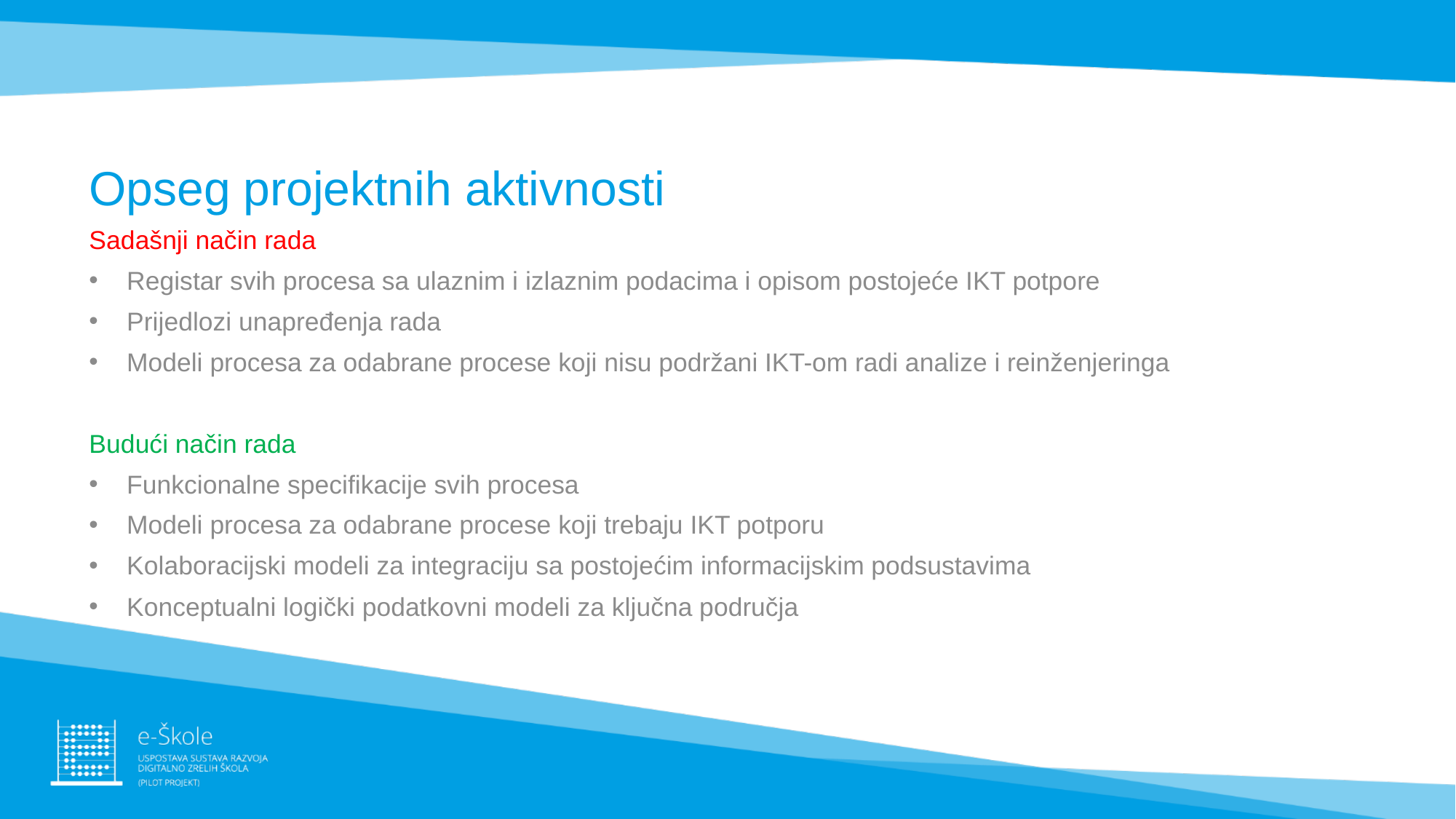

# Opseg projektnih aktivnosti
Sadašnji način rada
Registar svih procesa sa ulaznim i izlaznim podacima i opisom postojeće IKT potpore
Prijedlozi unapređenja rada
Modeli procesa za odabrane procese koji nisu podržani IKT-om radi analize i reinženjeringa

Budući način rada
Funkcionalne specifikacije svih procesa
Modeli procesa za odabrane procese koji trebaju IKT potporu
Kolaboracijski modeli za integraciju sa postojećim informacijskim podsustavima
Konceptualni logički podatkovni modeli za ključna područja